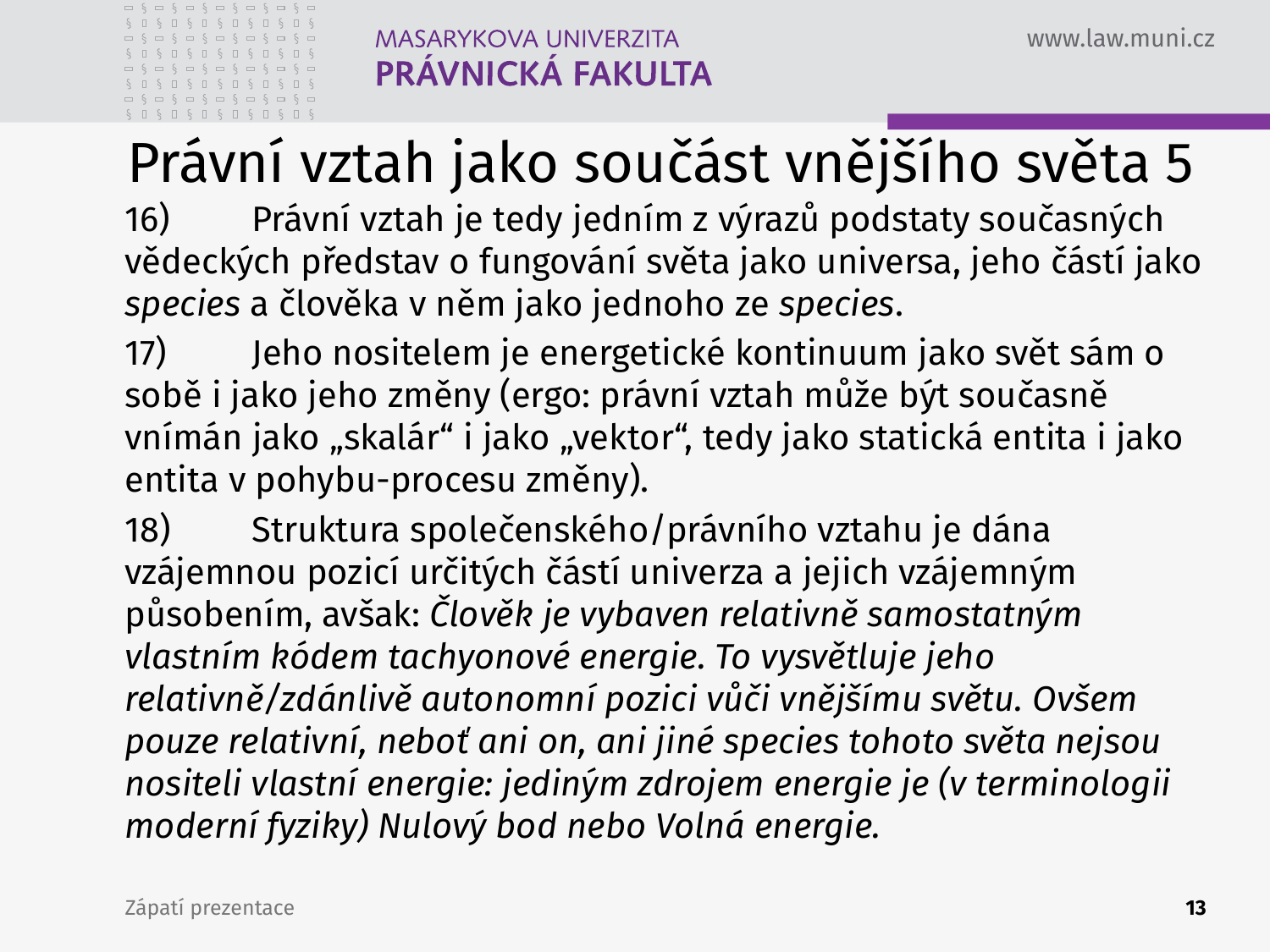

# Právní vztah jako součást vnějšího světa 5
16)	Právní vztah je tedy jedním z výrazů podstaty současných vědeckých představ o fungování světa jako universa, jeho částí jako species a člověka v něm jako jednoho ze species.
17)	Jeho nositelem je energetické kontinuum jako svět sám o sobě i jako jeho změny (ergo: právní vztah může být současně vnímán jako „skalár“ i jako „vektor“, tedy jako statická entita i jako entita v pohybu-procesu změny).
18)	Struktura společenského/právního vztahu je dána vzájemnou pozicí určitých částí univerza a jejich vzájemným působením, avšak: Člověk je vybaven relativně samostatným vlastním kódem tachyonové energie. To vysvětluje jeho relativně/zdánlivě autonomní pozici vůči vnějšímu světu. Ovšem pouze relativní, neboť ani on, ani jiné species tohoto světa nejsou nositeli vlastní energie: jediným zdrojem energie je (v terminologii moderní fyziky) Nulový bod nebo Volná energie.

Zápatí prezentace
13